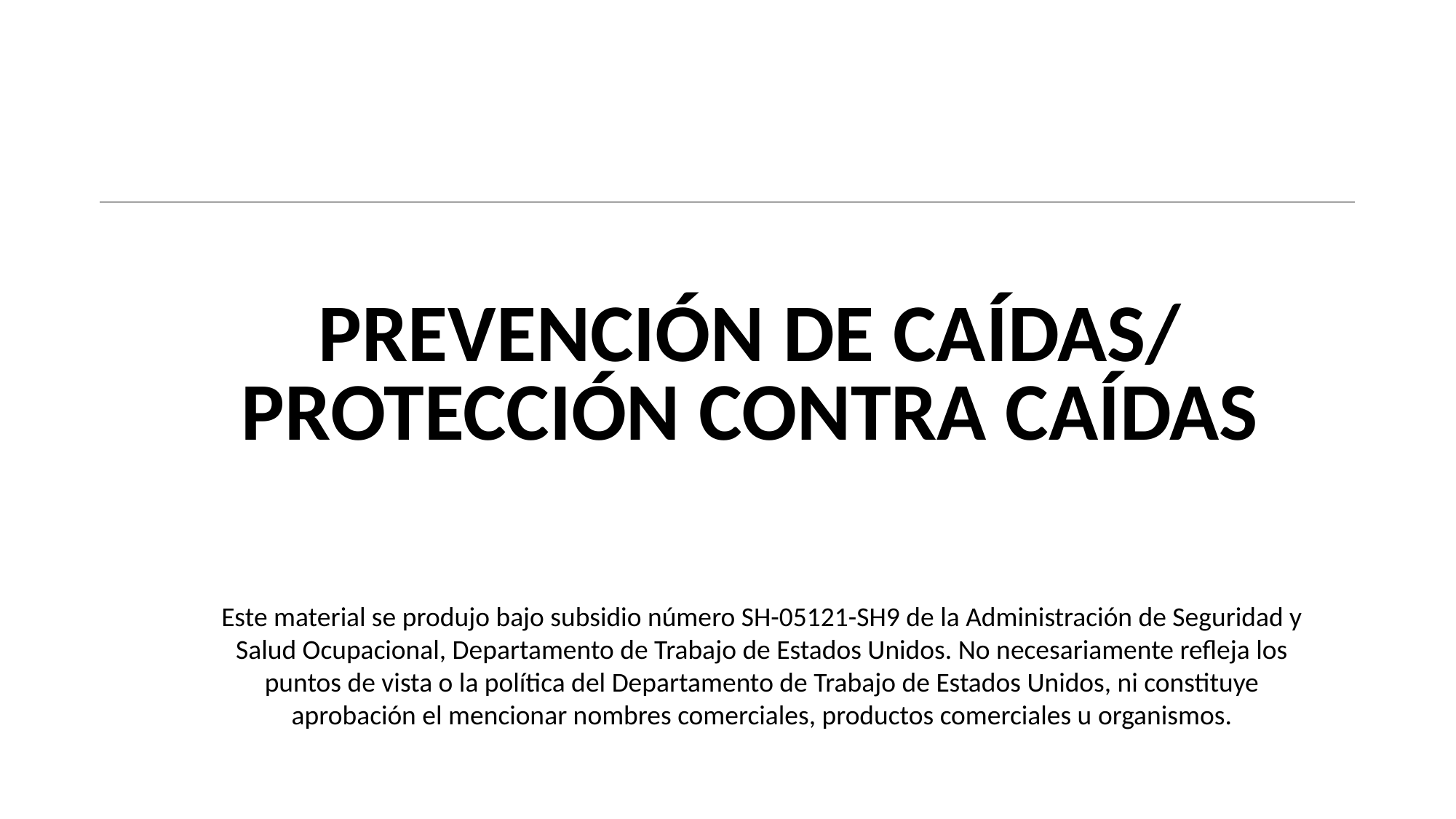

PREVENCIÓN DE CAÍDAS/
PROTECCIÓN CONTRA CAÍDAS
Este material se produjo bajo subsidio número SH-05121-SH9 de la Administración de Seguridad y Salud Ocupacional, Departamento de Trabajo de Estados Unidos. No necesariamente refleja los puntos de vista o la política del Departamento de Trabajo de Estados Unidos, ni constituye aprobación el mencionar nombres comerciales, productos comerciales u organismos.